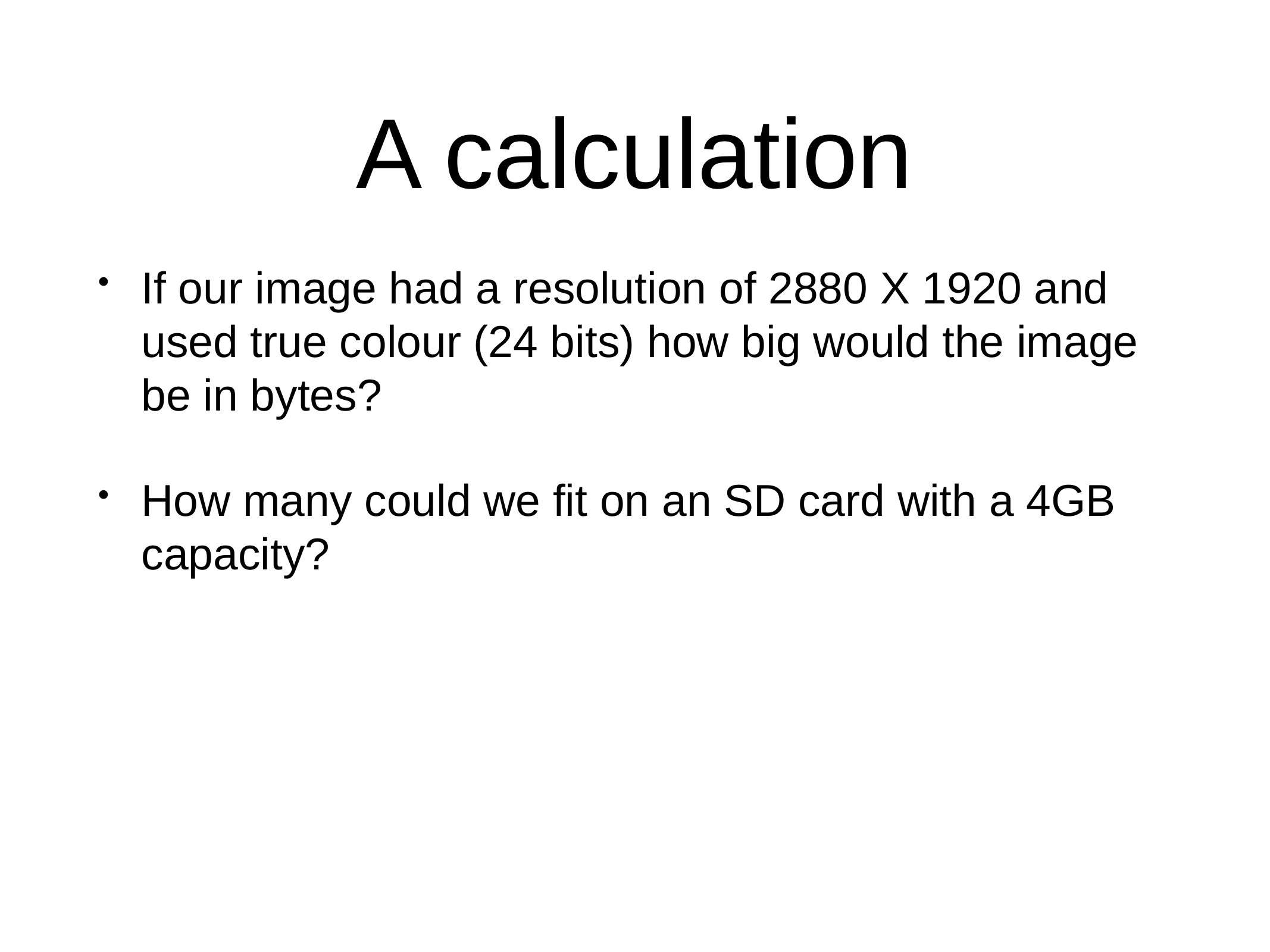

# A calculation
If our image had a resolution of 2880 X 1920 and used true colour (24 bits) how big would the image be in bytes?
How many could we fit on an SD card with a 4GB capacity?